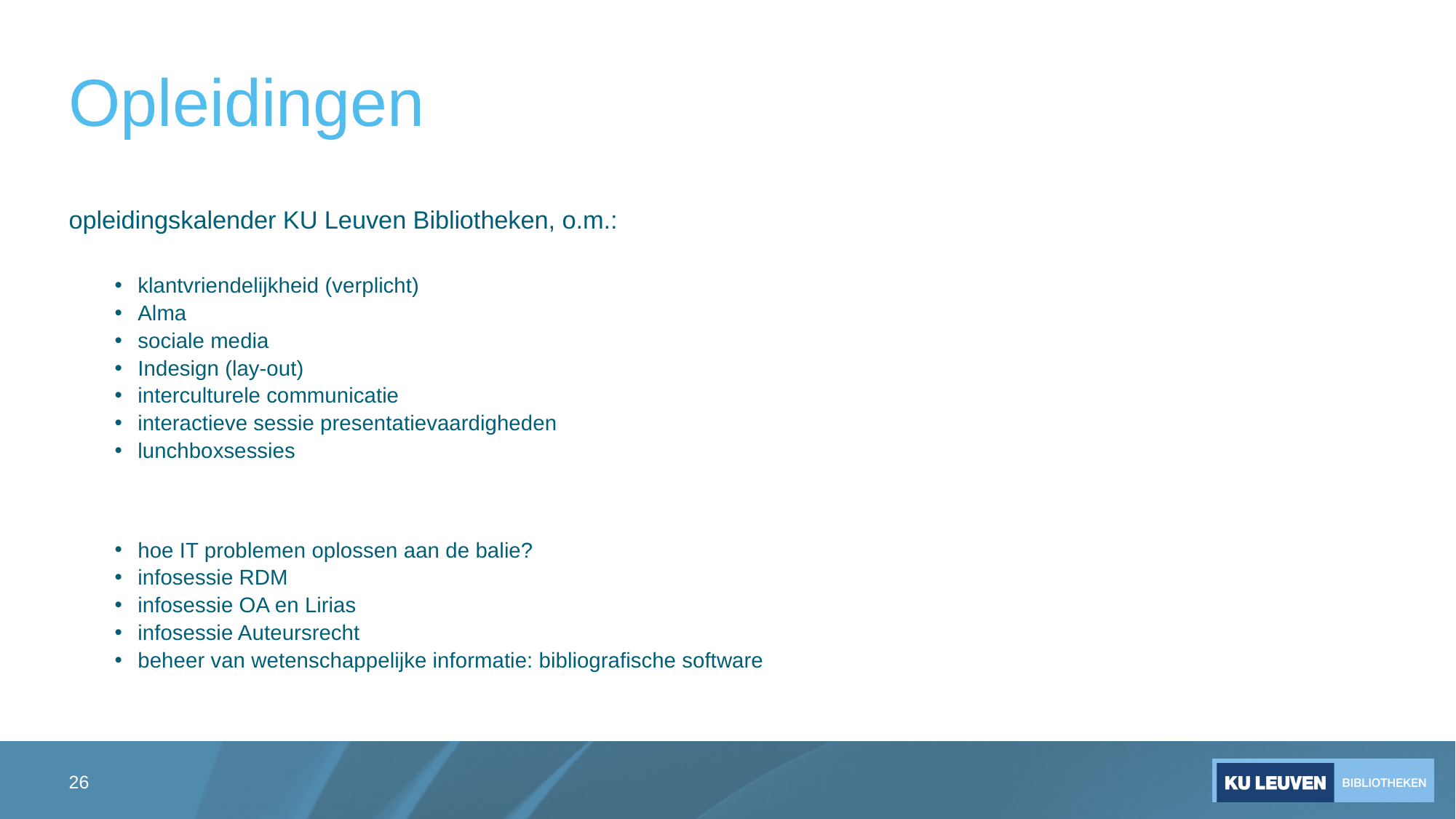

# Opleidingen
opleidingskalender KU Leuven Bibliotheken, o.m.:

klantvriendelijkheid (verplicht)
Alma
sociale media
Indesign (lay-out)
interculturele communicatie
interactieve sessie presentatievaardigheden
lunchboxsessies

hoe IT problemen oplossen aan de balie?
infosessie RDM
infosessie OA en Lirias
infosessie Auteursrecht
beheer van wetenschappelijke informatie: bibliografische software

26